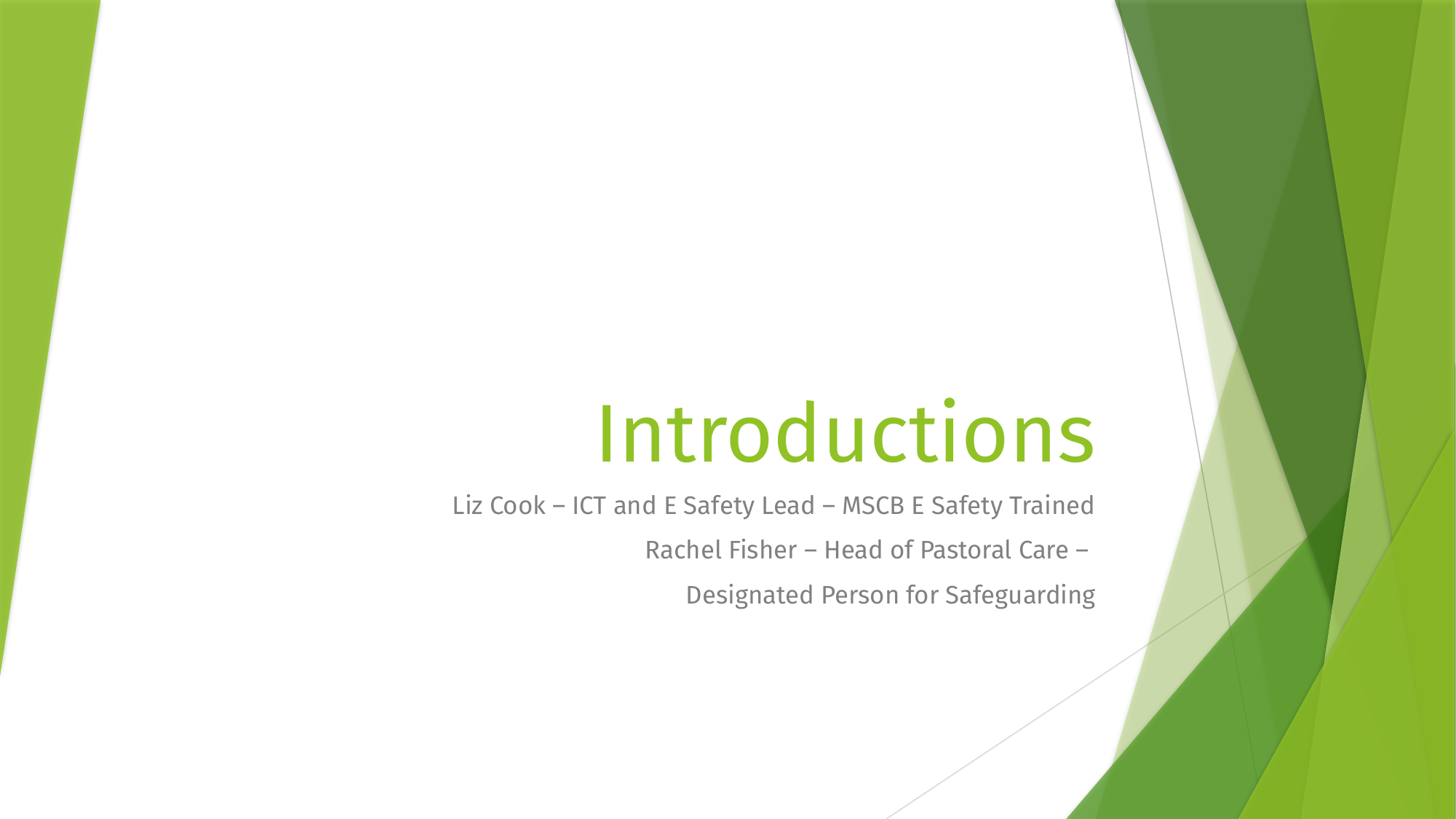

# Introductions
Liz Cook – ICT and E Safety Lead – MSCB E Safety Trained
Rachel Fisher – Head of Pastoral Care –
Designated Person for Safeguarding